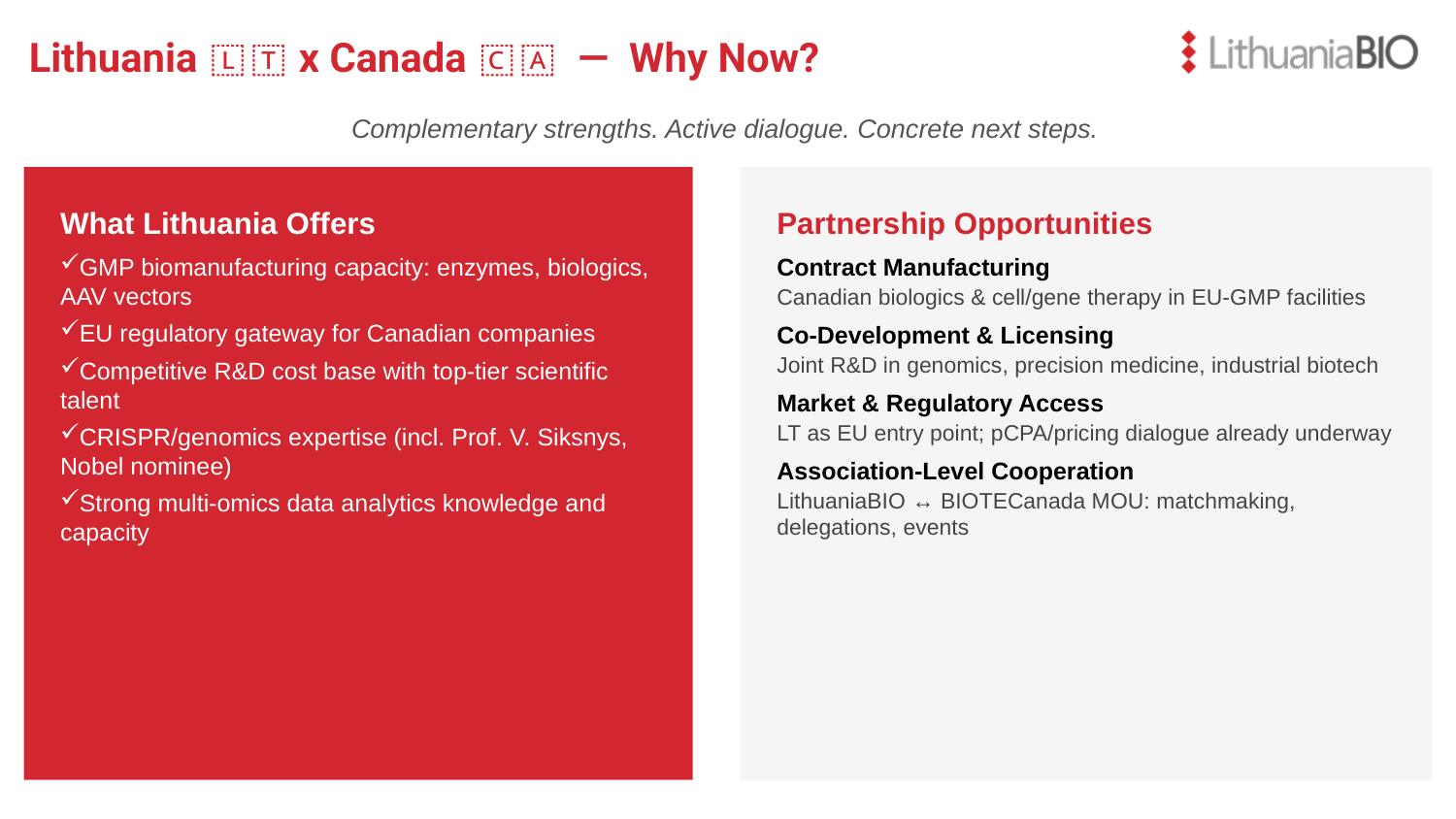

# Lithuania 🇱🇹 x Canada 🇨🇦  —  Why Now?
Complementary strengths. Active dialogue. Concrete next steps.
What Lithuania Offers
GMP biomanufacturing capacity: enzymes, biologics, AAV vectors
EU regulatory gateway for Canadian companies
Competitive R&D cost base with top-tier scientific talent
CRISPR/genomics expertise (incl. Prof. V. Siksnys, Nobel nominee)
Strong multi-omics data analytics knowledge and capacity
Partnership Opportunities
Contract Manufacturing
Canadian biologics & cell/gene therapy in EU-GMP facilities
Co-Development & Licensing
Joint R&D in genomics, precision medicine, industrial biotech
Market & Regulatory Access
LT as EU entry point; pCPA/pricing dialogue already underway
Association-Level Cooperation
LithuaniaBIO ↔ BIOTECanada MOU: matchmaking, delegations, events